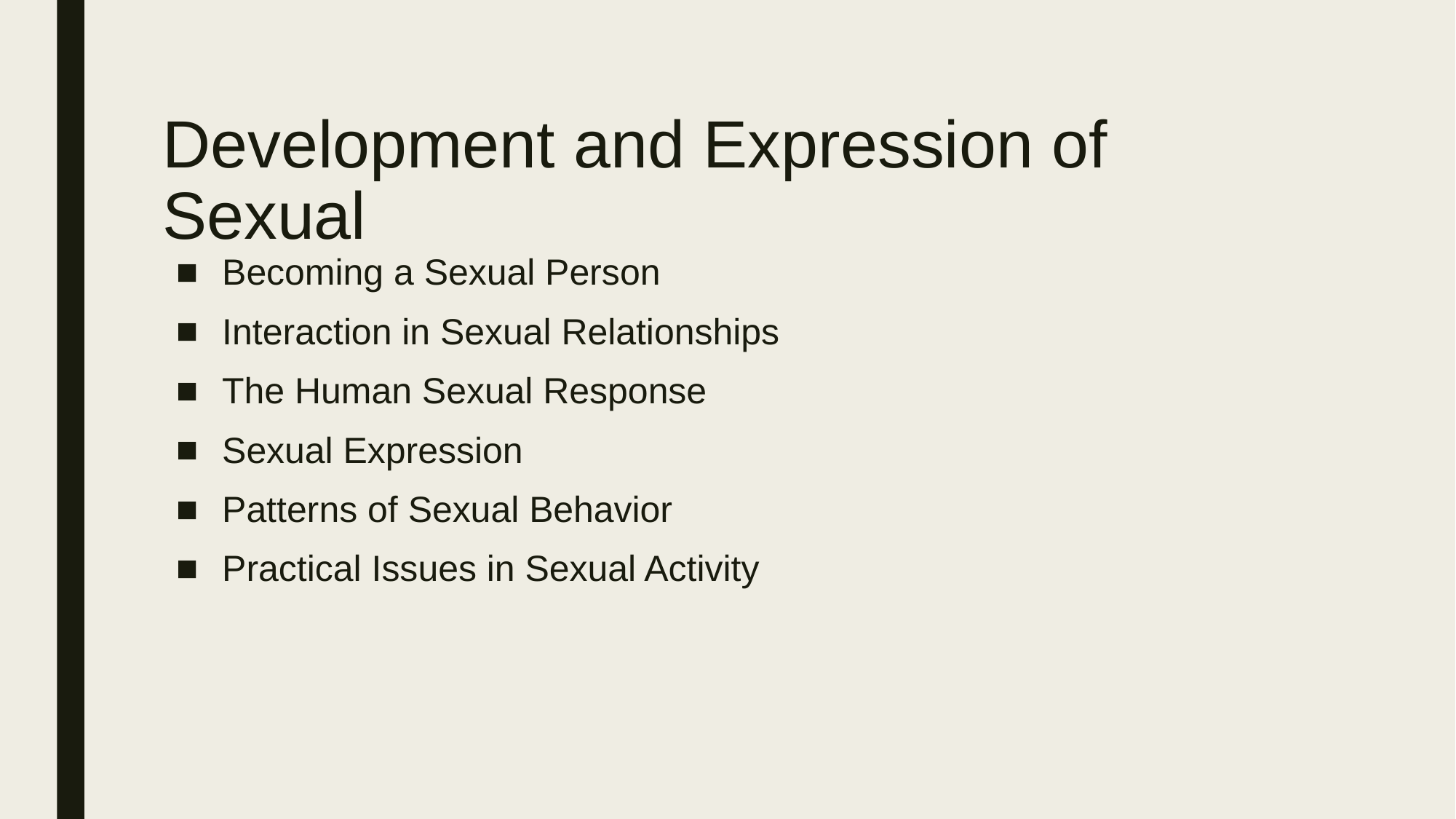

# Development and Expression of Sexual
Becoming a Sexual Person
Interaction in Sexual Relationships
The Human Sexual Response
Sexual Expression
Patterns of Sexual Behavior
Practical Issues in Sexual Activity